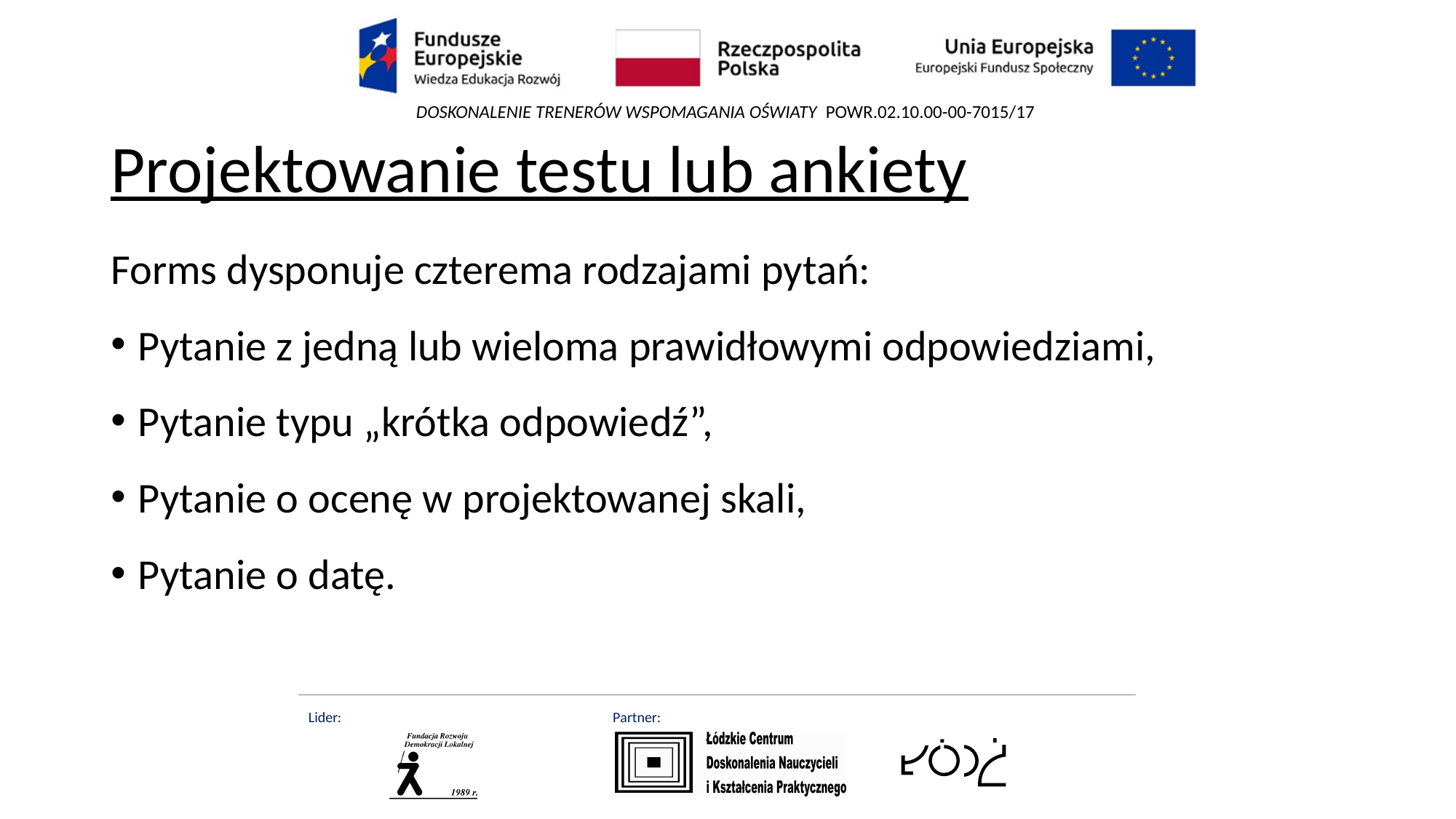

# Projektowanie testu lub ankiety
Forms dysponuje czterema rodzajami pytań:
Pytanie z jedną lub wieloma prawidłowymi odpowiedziami,
Pytanie typu „krótka odpowiedź”,
Pytanie o ocenę w projektowanej skali,
Pytanie o datę.